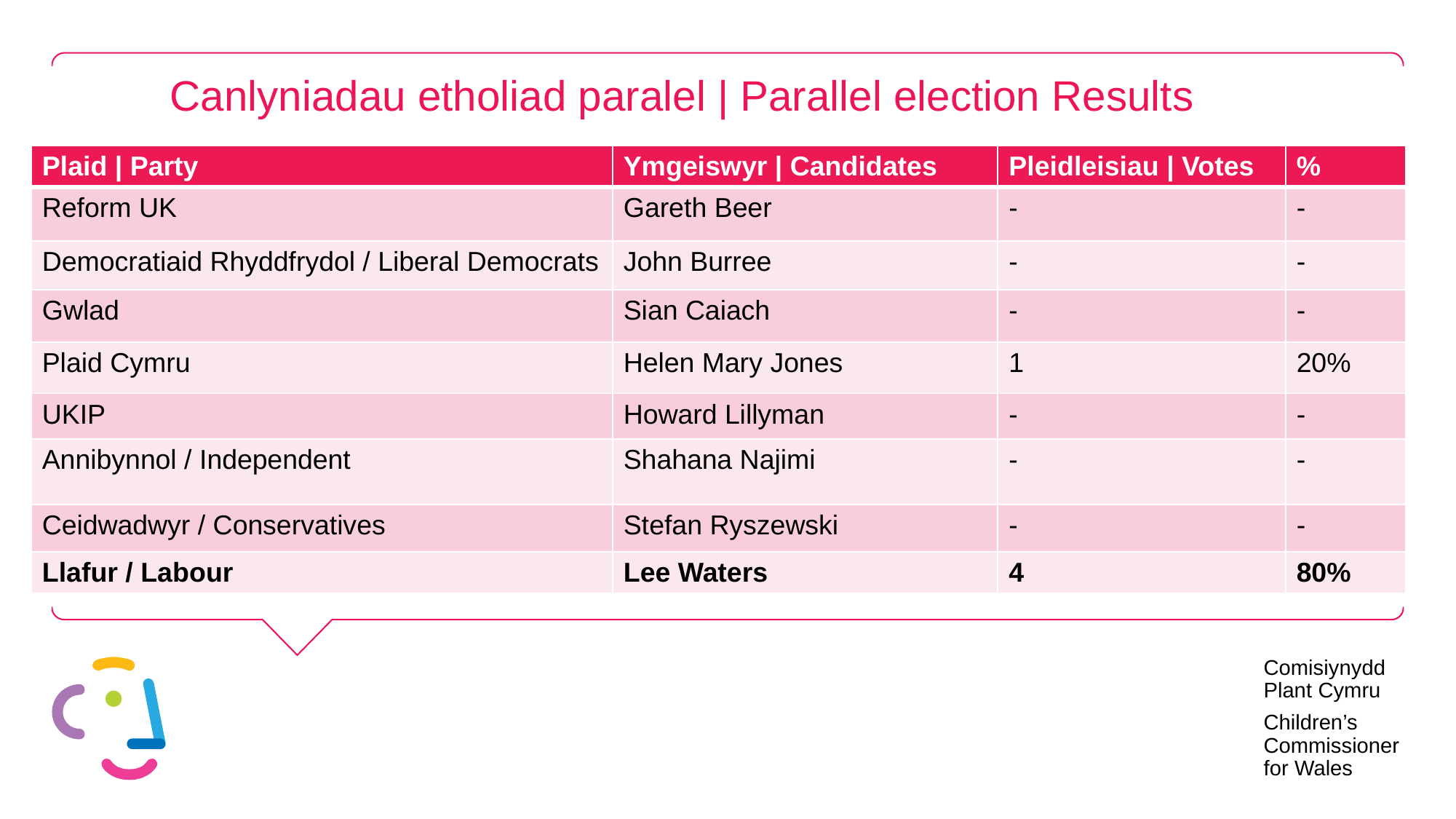

# Canlyniadau etholiad paralel | Parallel election Results
| Plaid | Party | Ymgeiswyr | Candidates | Pleidleisiau | Votes | % |
| --- | --- | --- | --- |
| Reform UK | Gareth Beer | - | - |
| Democratiaid Rhyddfrydol / Liberal Democrats | John Burree | - | - |
| Gwlad | Sian Caiach | - | - |
| Plaid Cymru | Helen Mary Jones | 1 | 20% |
| UKIP | Howard Lillyman | - | - |
| Annibynnol / Independent | Shahana Najimi | - | - |
| Ceidwadwyr / Conservatives | Stefan Ryszewski | - | - |
| Llafur / Labour | Lee Waters | 4 | 80% |